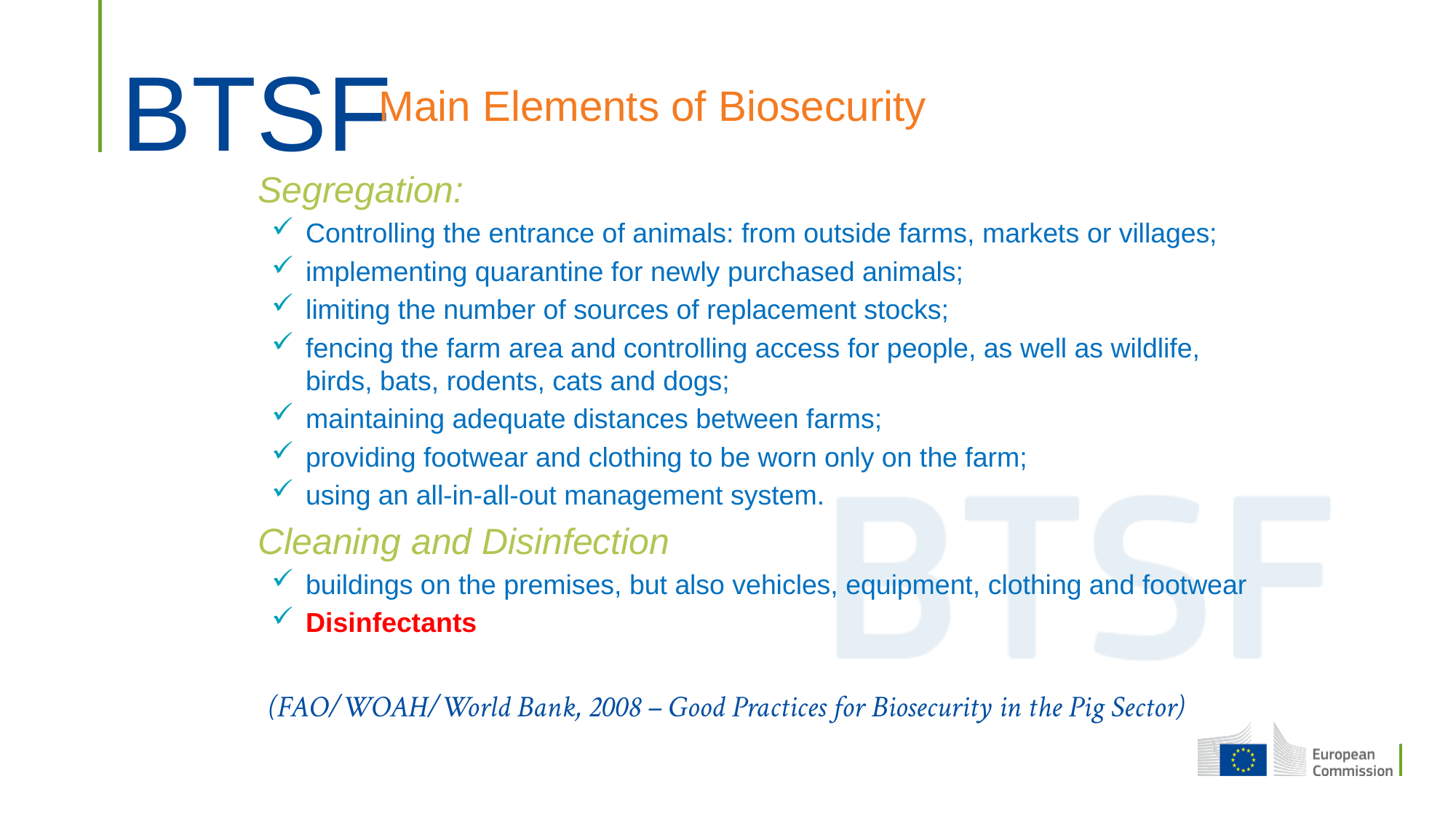

Main Elements of Biosecurity
Segregation:
Controlling the entrance of animals: from outside farms, markets or villages;
implementing quarantine for newly purchased animals;
limiting the number of sources of replacement stocks;
fencing the farm area and controlling access for people, as well as wildlife, birds, bats, rodents, cats and dogs;
maintaining adequate distances between farms;
providing footwear and clothing to be worn only on the farm;
using an all-in-all-out management system.
Cleaning and Disinfection
buildings on the premises, but also vehicles, equipment, clothing and footwear
Disinfectants

(FAO/WOAH/World Bank, 2008 – Good Practices for Biosecurity in the Pig Sector)